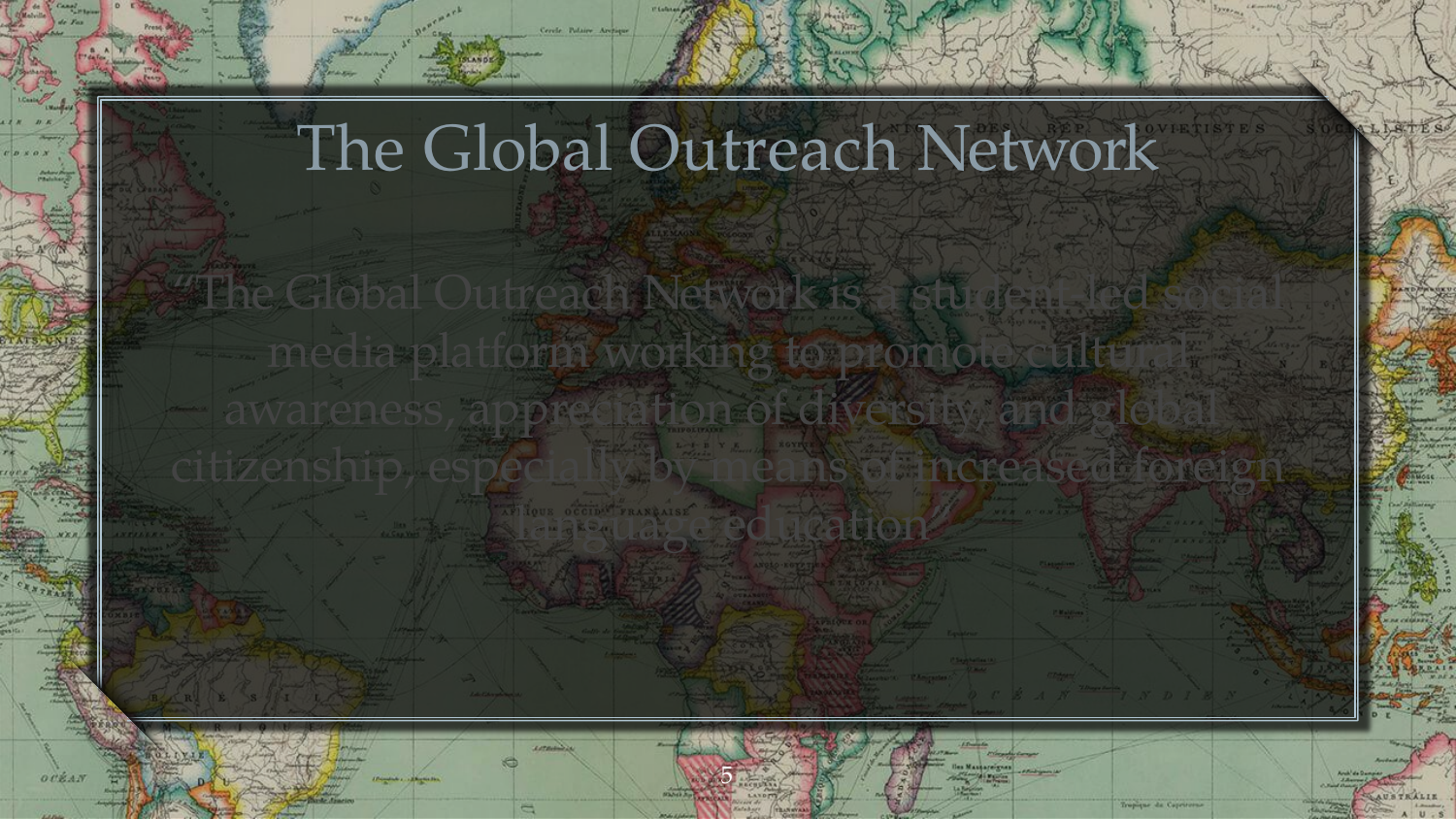

# The Global Outreach Network

“The Global Outreach Network is a student-led social  media platform working to promote cultural  awareness, appreciation of diversity, and global  citizenship, especially by means of increased foreign  language education”

5